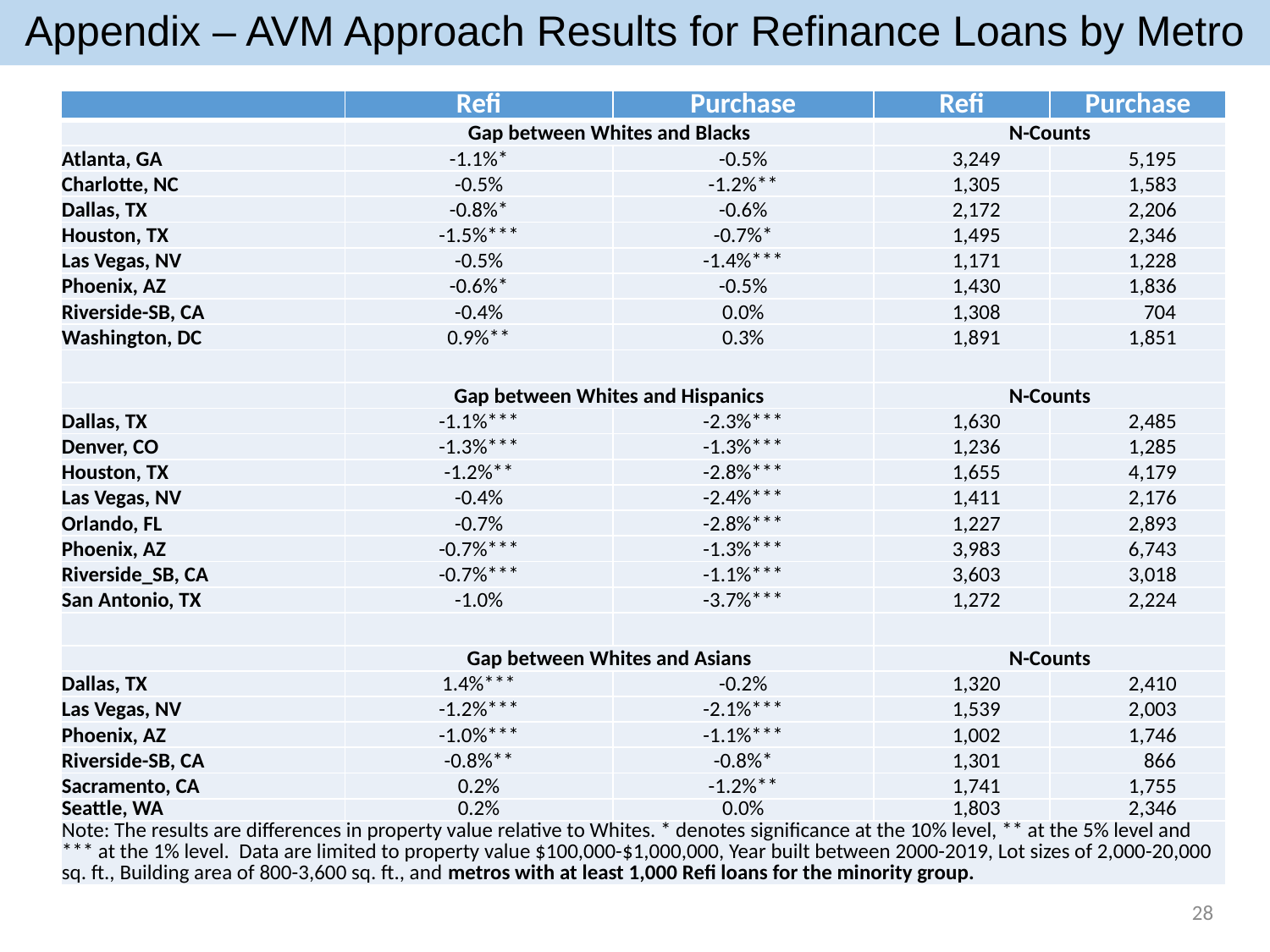

# Appendix – AVM Approach Results for Refinance Loans by Metro
|  | Refi | Purchase | Refi | Purchase |
| --- | --- | --- | --- | --- |
|  | Gap between Whites and Blacks |  | N-Counts |  |
| Atlanta, GA | -1.1%\* | -0.5% | 3,249 | 5,195 |
| Charlotte, NC | -0.5% | -1.2%\*\* | 1,305 | 1,583 |
| Dallas, TX | -0.8%\* | -0.6% | 2,172 | 2,206 |
| Houston, TX | -1.5%\*\*\* | -0.7%\* | 1,495 | 2,346 |
| Las Vegas, NV | -0.5% | -1.4%\*\*\* | 1,171 | 1,228 |
| Phoenix, AZ | -0.6%\* | -0.5% | 1,430 | 1,836 |
| Riverside-SB, CA | -0.4% | 0.0% | 1,308 | 704 |
| Washington, DC | 0.9%\*\* | 0.3% | 1,891 | 1,851 |
|  |  |  |  |  |
|  | Gap between Whites and Hispanics |  | N-Counts |  |
| Dallas, TX | -1.1%\*\*\* | -2.3%\*\*\* | 1,630 | 2,485 |
| Denver, CO | -1.3%\*\*\* | -1.3%\*\*\* | 1,236 | 1,285 |
| Houston, TX | -1.2%\*\* | -2.8%\*\*\* | 1,655 | 4,179 |
| Las Vegas, NV | -0.4% | -2.4%\*\*\* | 1,411 | 2,176 |
| Orlando, FL | -0.7% | -2.8%\*\*\* | 1,227 | 2,893 |
| Phoenix, AZ | -0.7%\*\*\* | -1.3%\*\*\* | 3,983 | 6,743 |
| Riverside\_SB, CA | -0.7%\*\*\* | -1.1%\*\*\* | 3,603 | 3,018 |
| San Antonio, TX | -1.0% | -3.7%\*\*\* | 1,272 | 2,224 |
|  |  |  |  |  |
|  | Gap between Whites and Asians |  | N-Counts |  |
| Dallas, TX | 1.4%\*\*\* | -0.2% | 1,320 | 2,410 |
| Las Vegas, NV | -1.2%\*\*\* | -2.1%\*\*\* | 1,539 | 2,003 |
| Phoenix, AZ | -1.0%\*\*\* | -1.1%\*\*\* | 1,002 | 1,746 |
| Riverside-SB, CA | -0.8%\*\* | -0.8%\* | 1,301 | 866 |
| Sacramento, CA | 0.2% | -1.2%\*\* | 1,741 | 1,755 |
| Seattle, WA | 0.2% | 0.0% | 1,803 | 2,346 |
| Note: The results are differences in property value relative to Whites. \* denotes significance at the 10% level, \*\* at the 5% level and \*\*\* at the 1% level. Data are limited to property value $100,000-$1,000,000, Year built between 2000-2019, Lot sizes of 2,000-20,000 sq. ft., Building area of 800-3,600 sq. ft., and metros with at least 1,000 Refi loans for the minority group. |  |  |  |  |
28